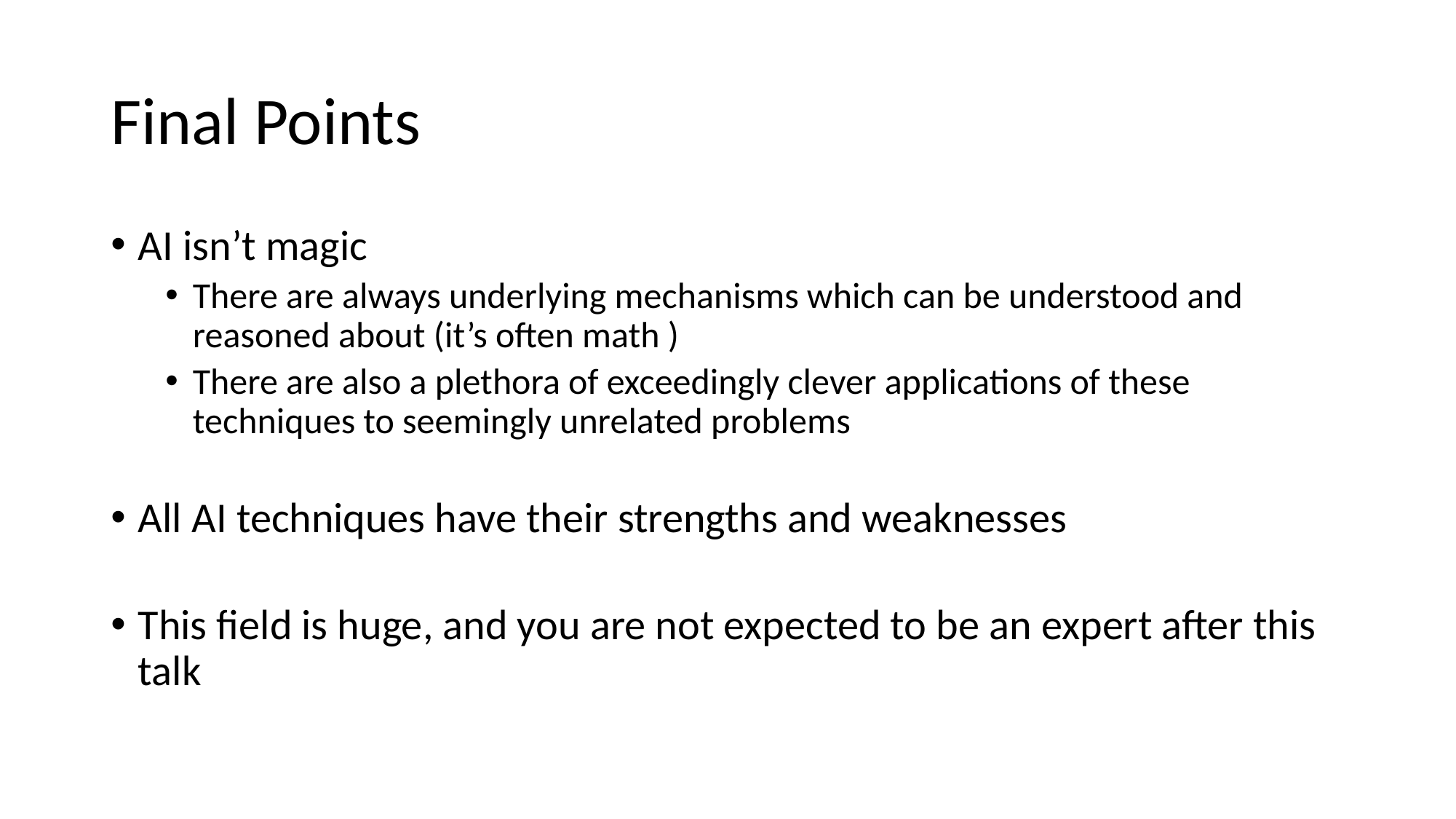

# Final Points
AI isn’t magic
There are always underlying mechanisms which can be understood and reasoned about (it’s often math )
There are also a plethora of exceedingly clever applications of these techniques to seemingly unrelated problems
All AI techniques have their strengths and weaknesses
This field is huge, and you are not expected to be an expert after this talk